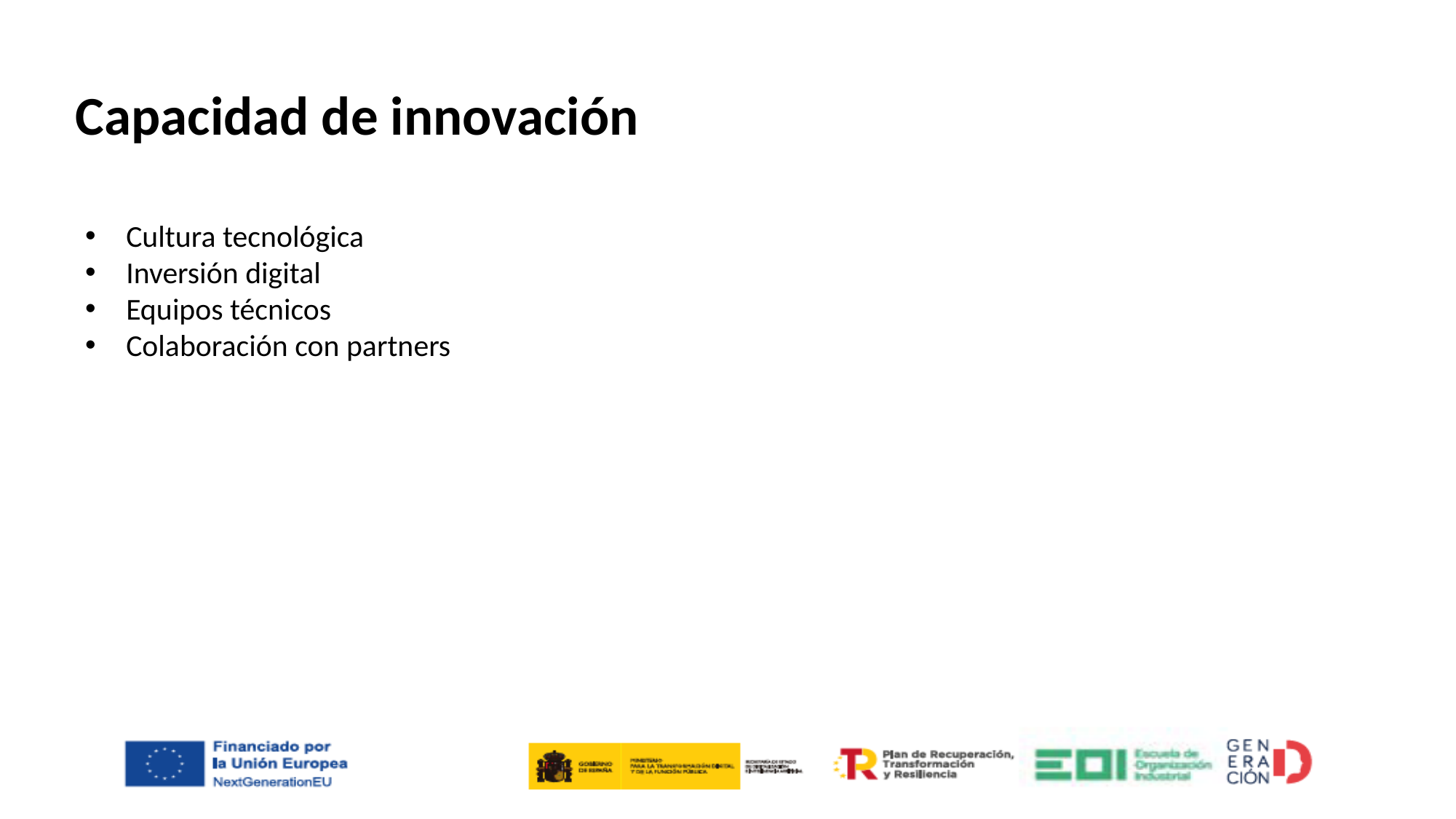

Capacidad de innovación
Cultura tecnológica
Inversión digital
Equipos técnicos
Colaboración con partners